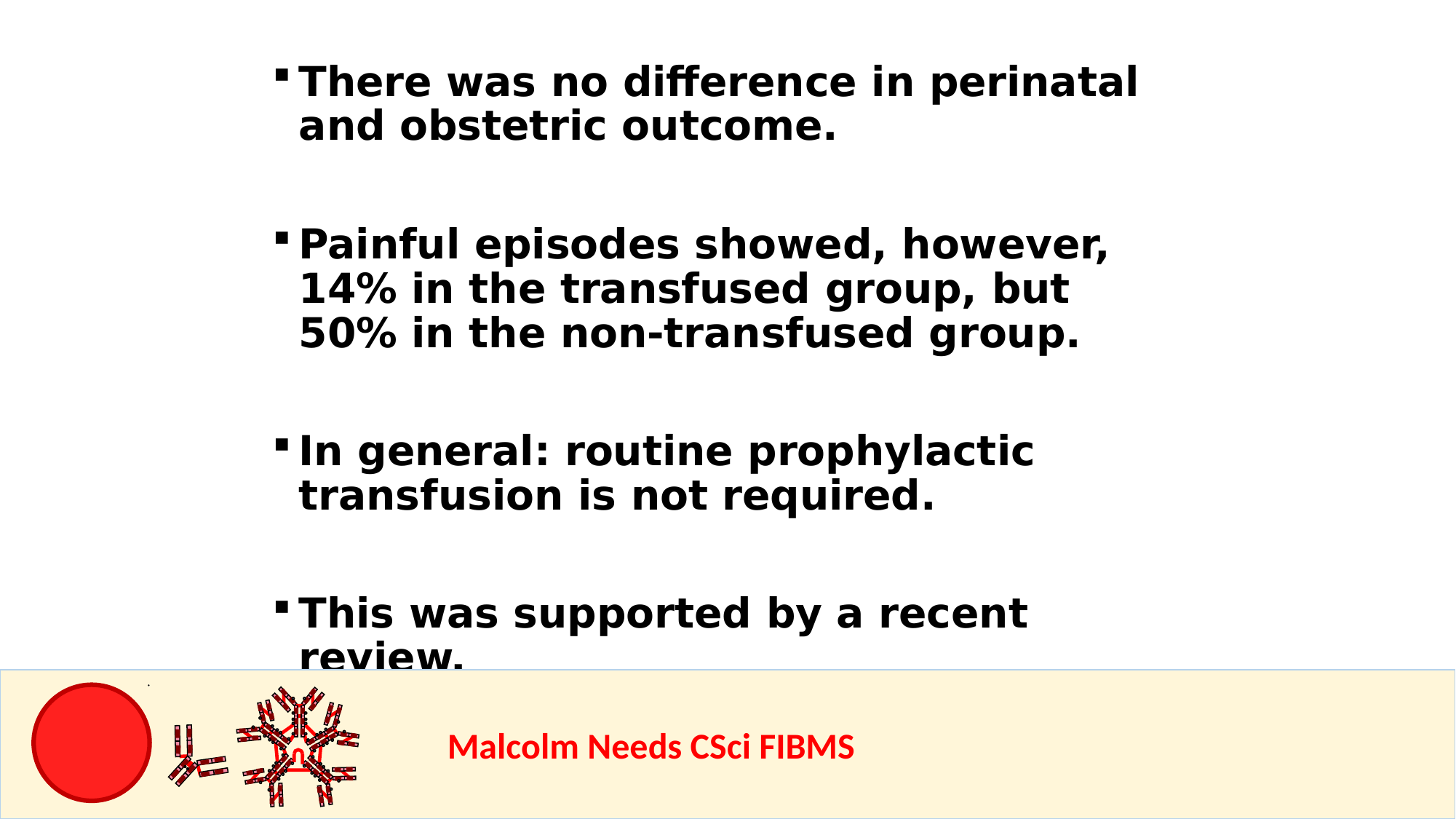

There was no difference in perinatal and obstetric outcome.

Painful episodes showed, however, 14% in the transfused group, but 50% in the non-transfused group.

In general: routine prophylactic transfusion is not required.

This was supported by a recent review.
				Malcolm Needs CSci FIBMS